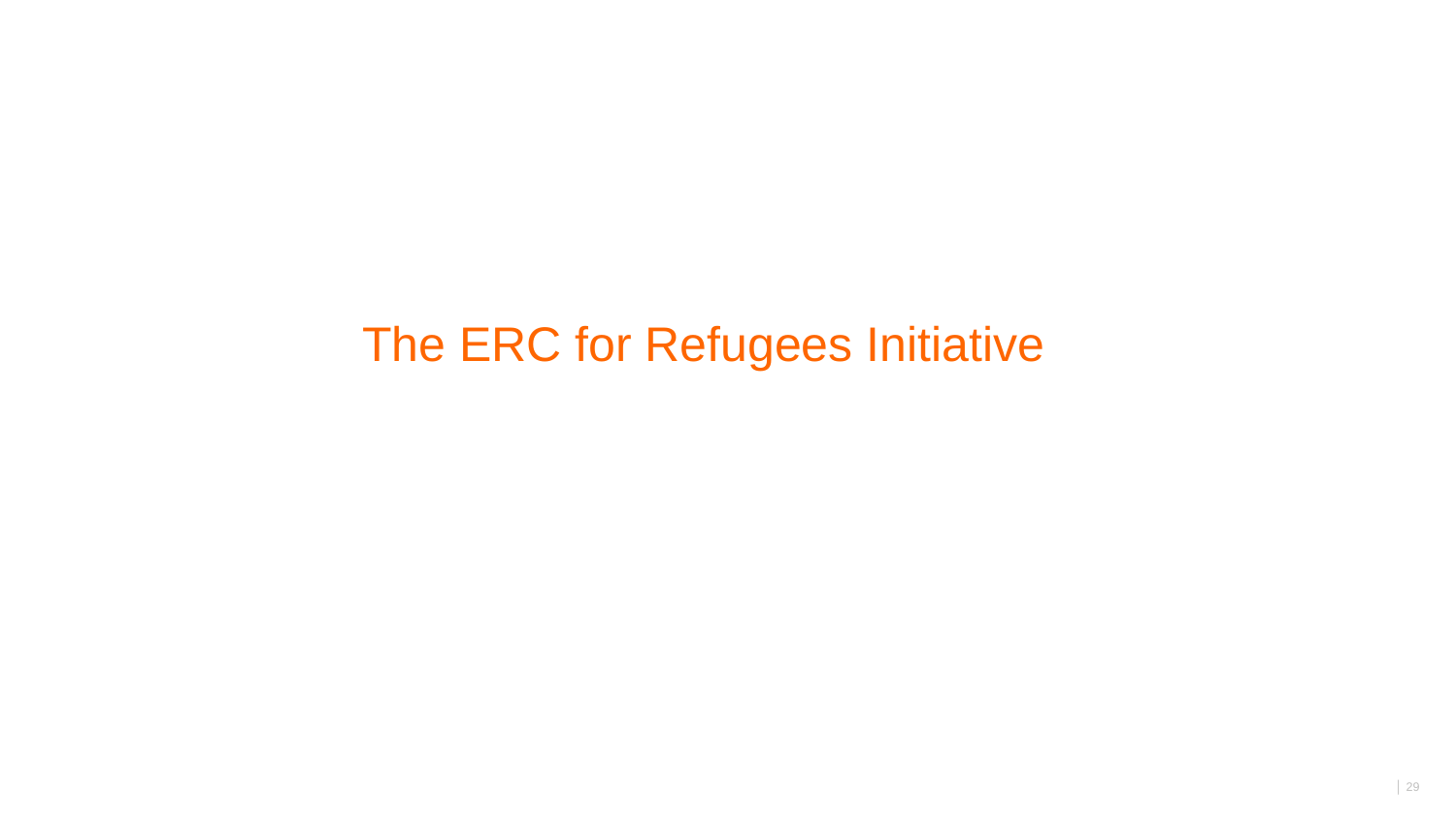

The ERC for Refugees Initiative
│ 29